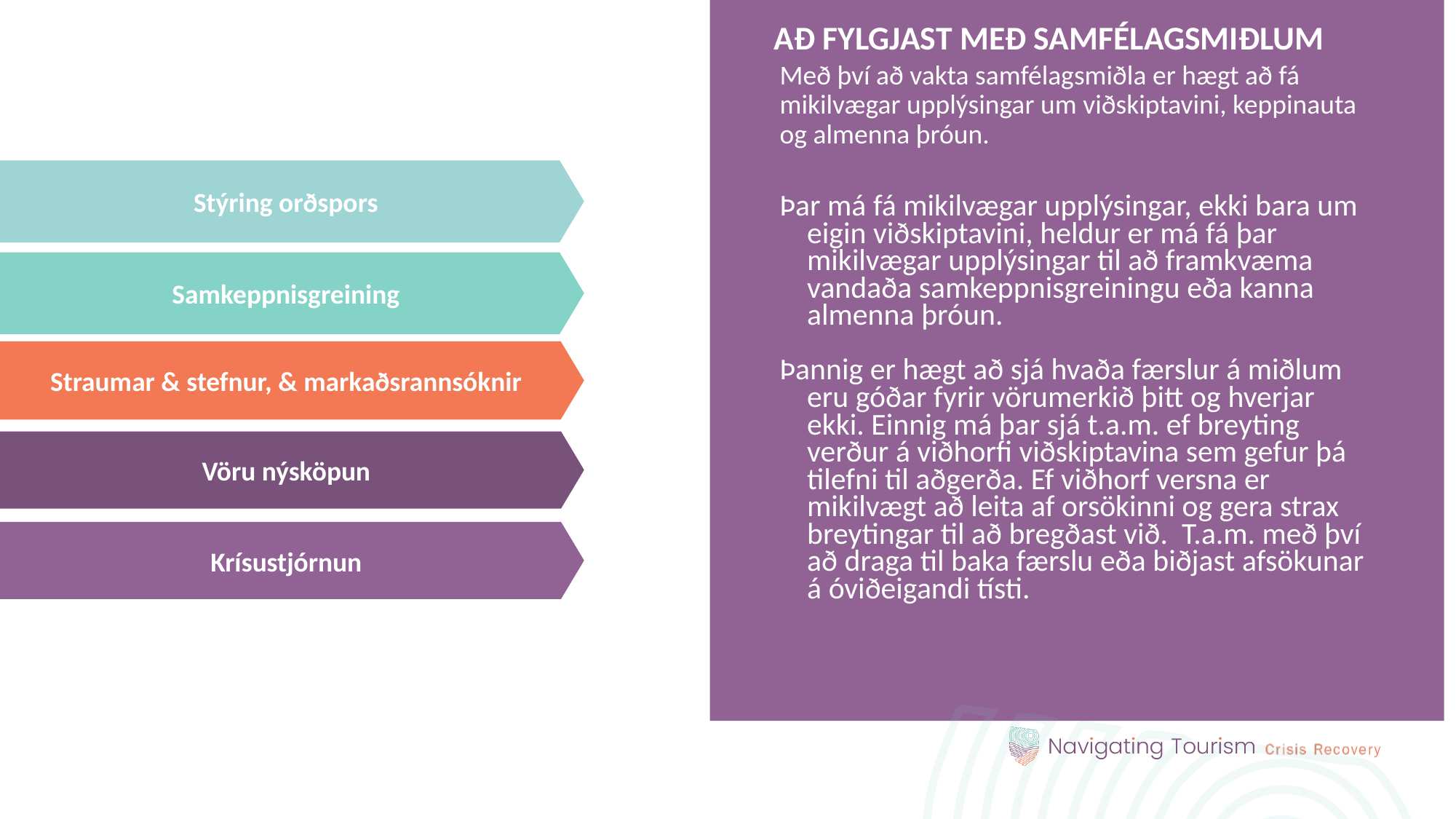

AÐ FYLGJAST MEÐ SAMFÉLAGSMIÐLUM
Með því að vakta samfélagsmiðla er hægt að fá mikilvægar upplýsingar um viðskiptavini, keppinauta og almenna þróun.
Stýring orðspors
Þar má fá mikilvægar upplýsingar, ekki bara um eigin viðskiptavini, heldur er má fá þar mikilvægar upplýsingar til að framkvæma vandaða samkeppnisgreiningu eða kanna almenna þróun.

Þannig er hægt að sjá hvaða færslur á miðlum eru góðar fyrir vörumerkið þitt og hverjar ekki. Einnig má þar sjá t.a.m. ef breyting verður á viðhorfi viðskiptavina sem gefur þá tilefni til aðgerða. Ef viðhorf versna er mikilvægt að leita af orsökinni og gera strax breytingar til að bregðast við.  T.a.m. með því að draga til baka færslu eða biðjast afsökunar á óviðeigandi tísti.
Samkeppnisgreining
Straumar & stefnur, & markaðsrannsóknir
Vöru nýsköpun
Krísustjórnun